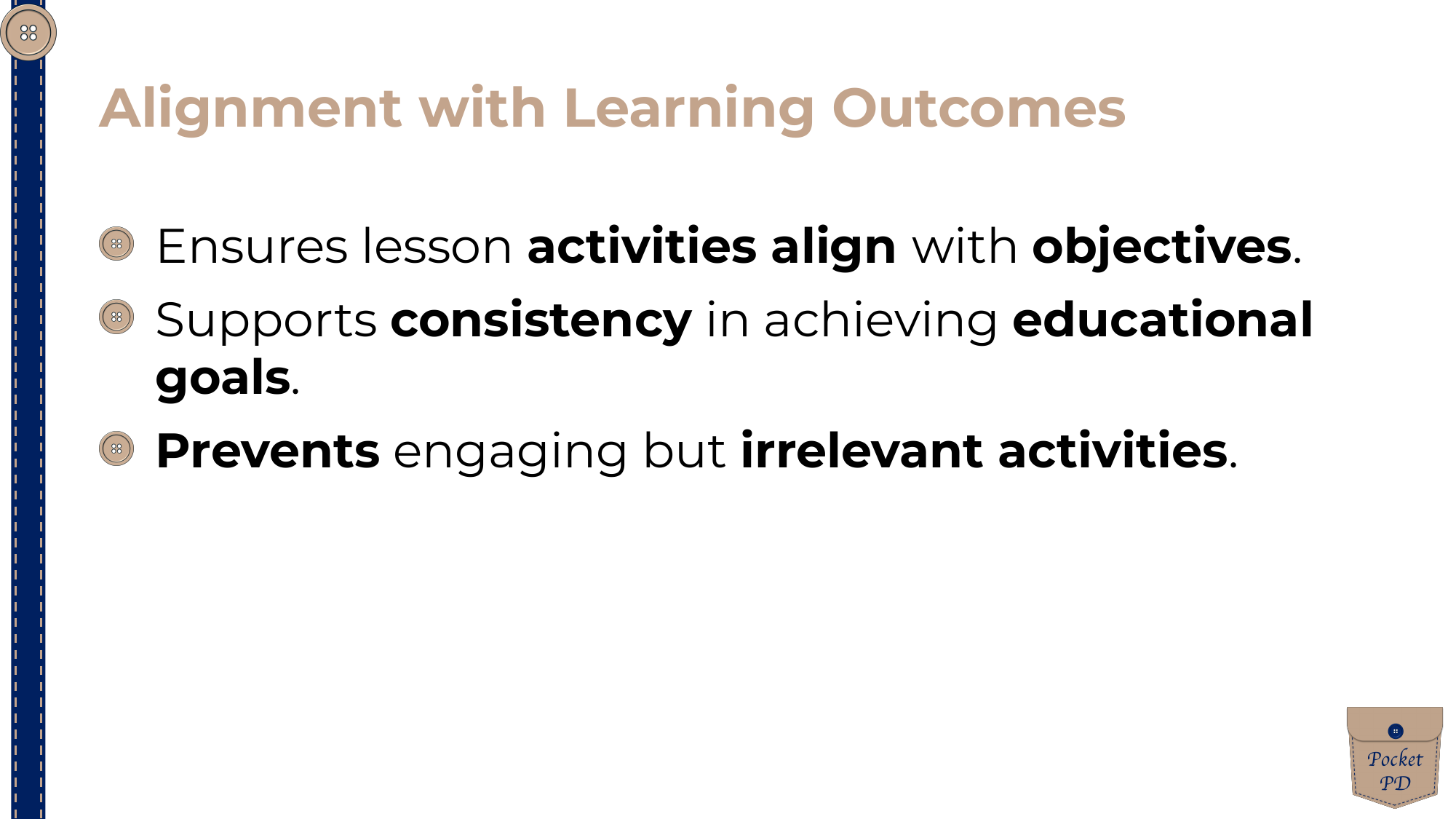

Alignment with Learning Outcomes
Ensures lesson activities align with objectives.
Supports consistency in achieving educational goals.
Prevents engaging but irrelevant activities.